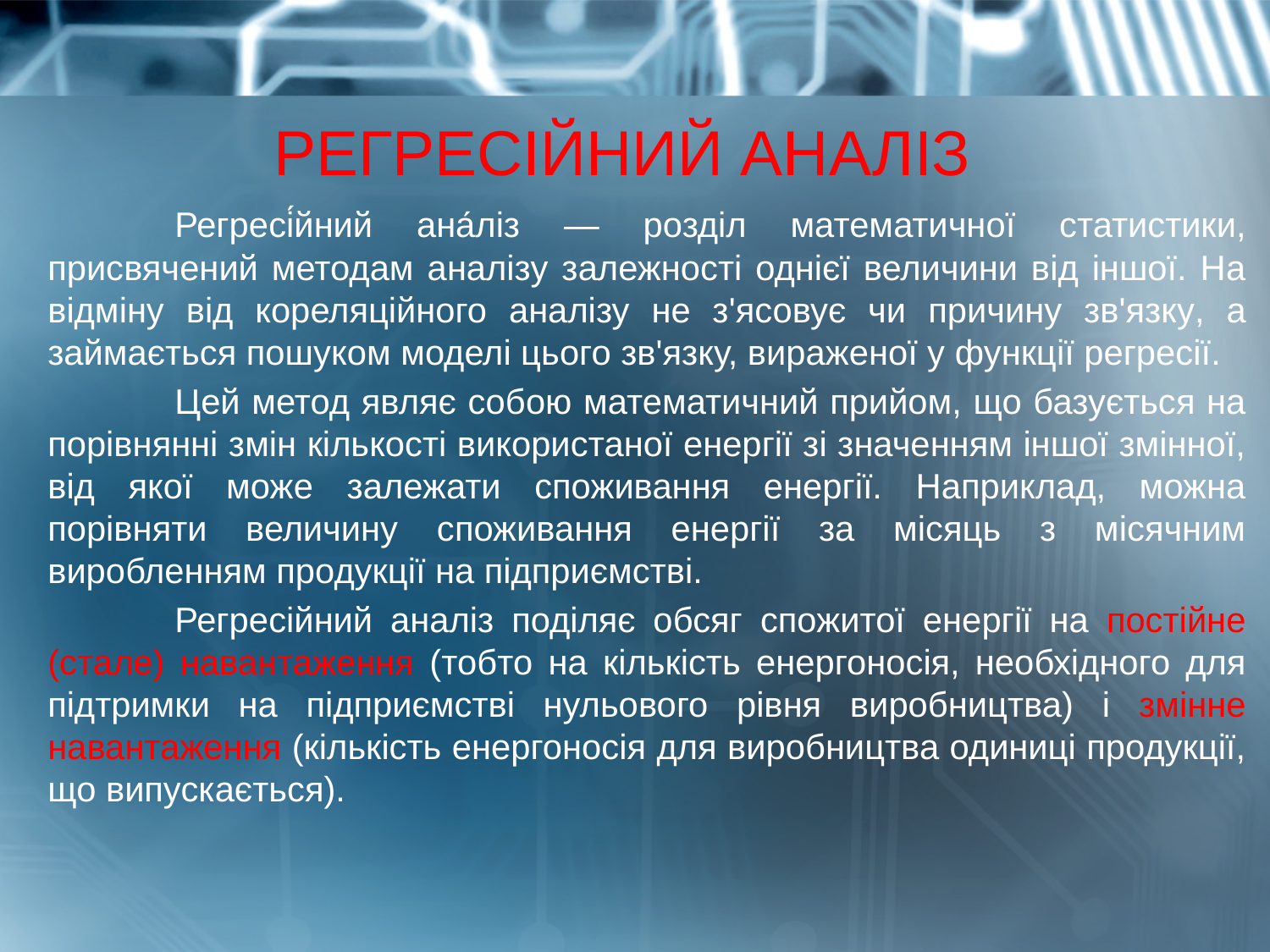

# РЕГРЕСІЙНИЙ АНАЛІЗ
	Регресі́йний ана́ліз — розділ математичної статистики, присвячений методам аналізу залежності однієї величини від іншої. На відміну від кореляційного аналізу не з'ясовує чи причину зв'язку, а займається пошуком моделі цього зв'язку, вираженої у функції регресії.
	Цей метод являє собою математичний прийом, що базується на порівнянні змін кількості використаної енергії зі значенням іншої змінної, від якої може залежати споживання енергії. Наприклад, можна порівняти величину споживання енергії за місяць з місячним виробленням продукції на підприємстві.
	Регресійний аналіз поділяє обсяг спожитої енергії на постійне (стале) навантаження (тобто на кількість енергоносія, необхідного для підтримки на підприємстві нульового рівня виробництва) і змінне навантаження (кількість енергоносія для виробництва одиниці продукції, що випускається).